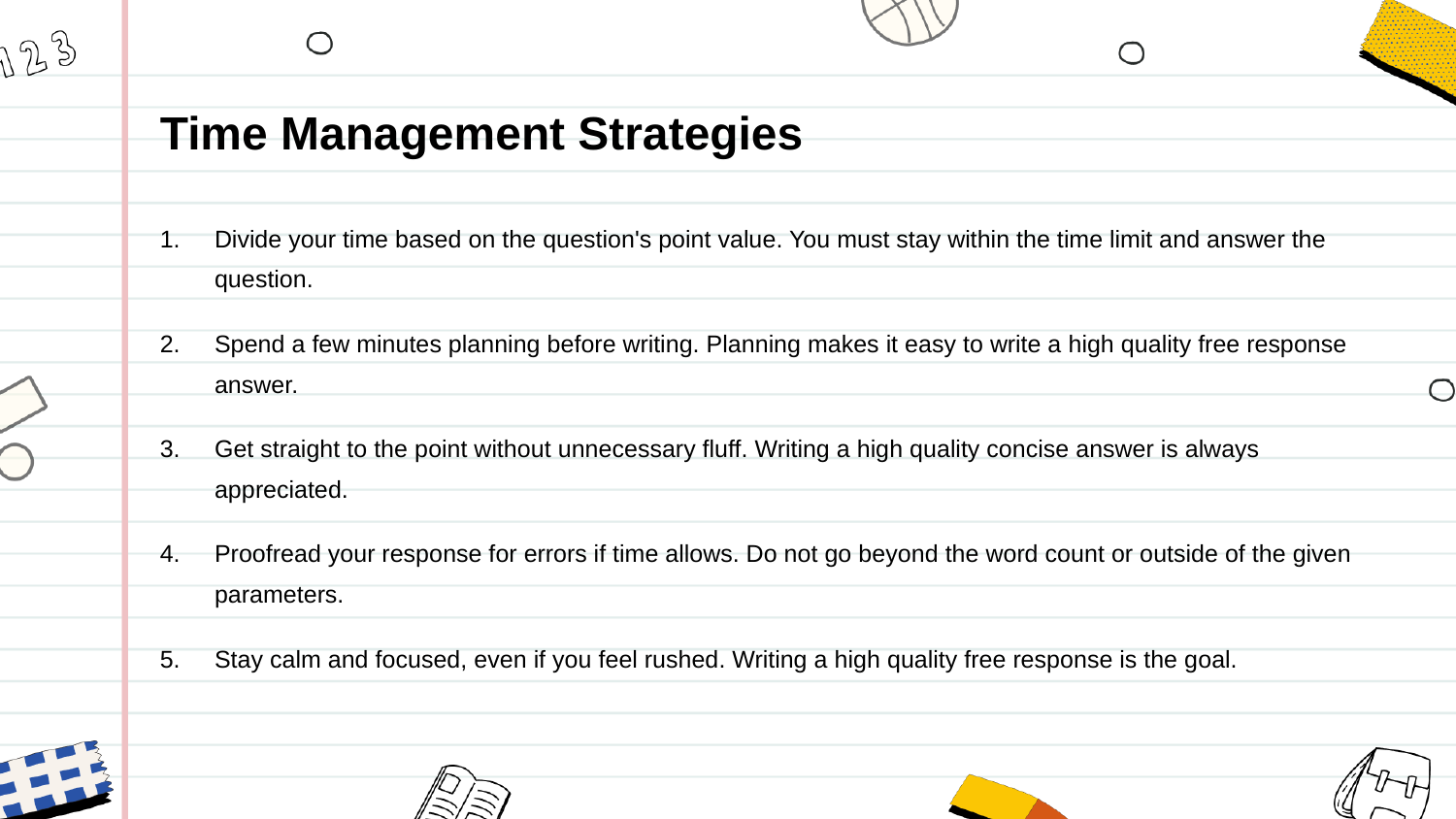

Time Management Strategies
Divide your time based on the question's point value. You must stay within the time limit and answer the question.
Spend a few minutes planning before writing. Planning makes it easy to write a high quality free response answer.
Get straight to the point without unnecessary fluff. Writing a high quality concise answer is always appreciated.
Proofread your response for errors if time allows. Do not go beyond the word count or outside of the given parameters.
Stay calm and focused, even if you feel rushed. Writing a high quality free response is the goal.